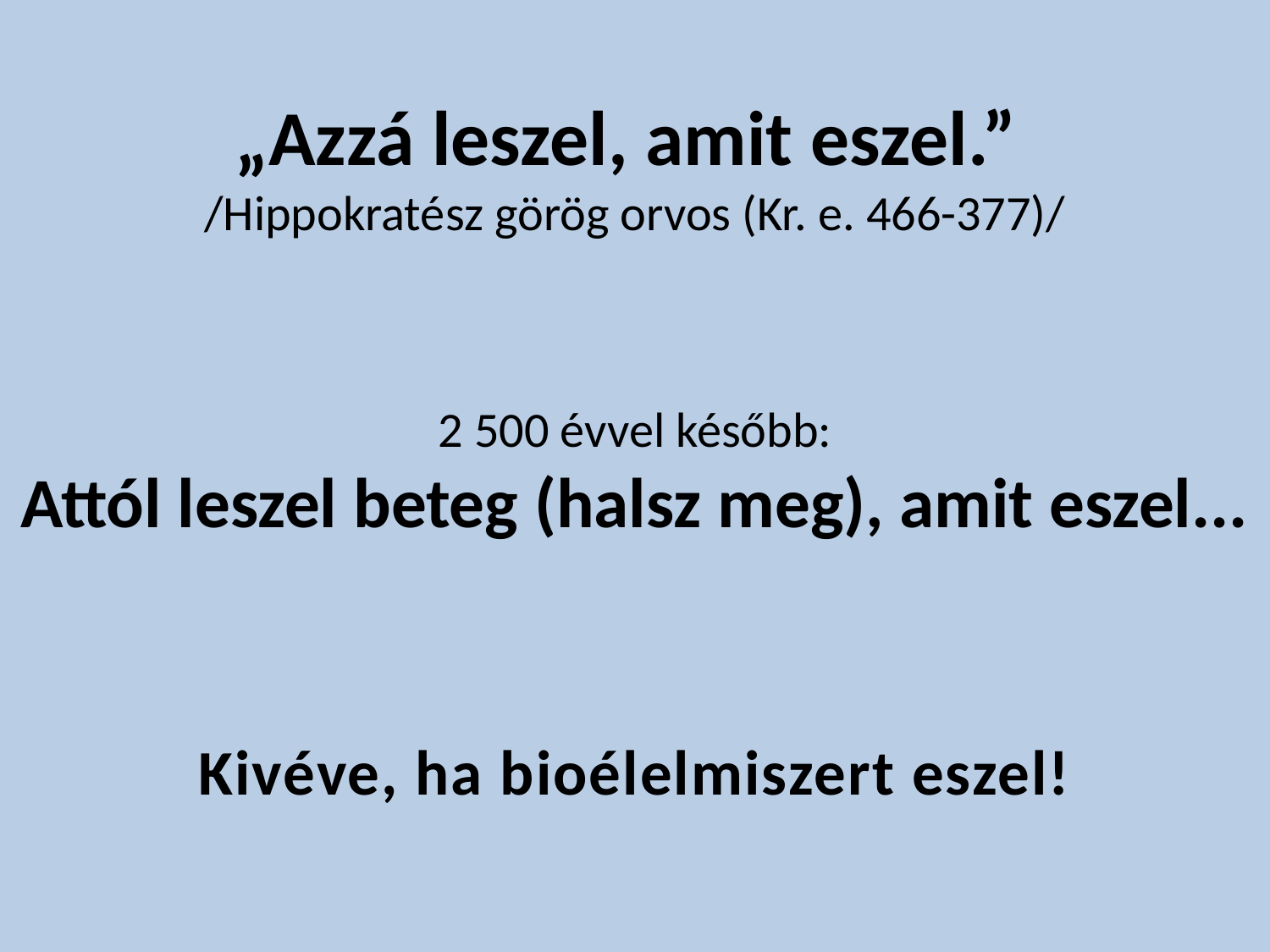

# „Azzá leszel, amit eszel.” /Hippokratész görög orvos (Kr. e. 466-377)/
2 500 évvel később:
Attól leszel beteg (halsz meg), amit eszel...

Kivéve, ha bioélelmiszert eszel!